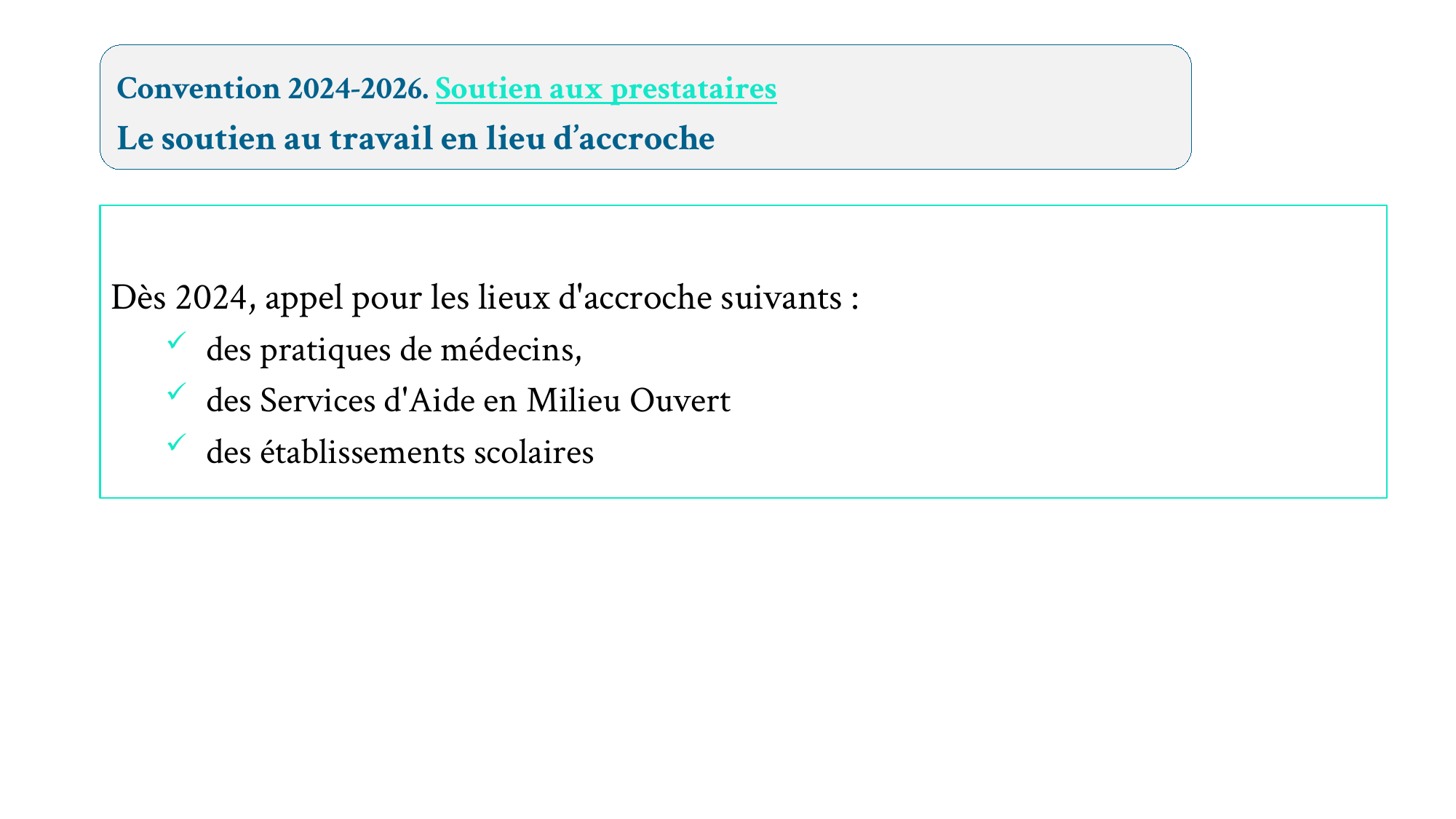

Convention 2024-2026. Soutien aux prestataires
Le soutien au travail en lieu d’accroche
# Dès 2024, appel pour les lieux d'accroche suivants :
des pratiques de médecins,
des Services d'Aide en Milieu Ouvert
des établissements scolaires